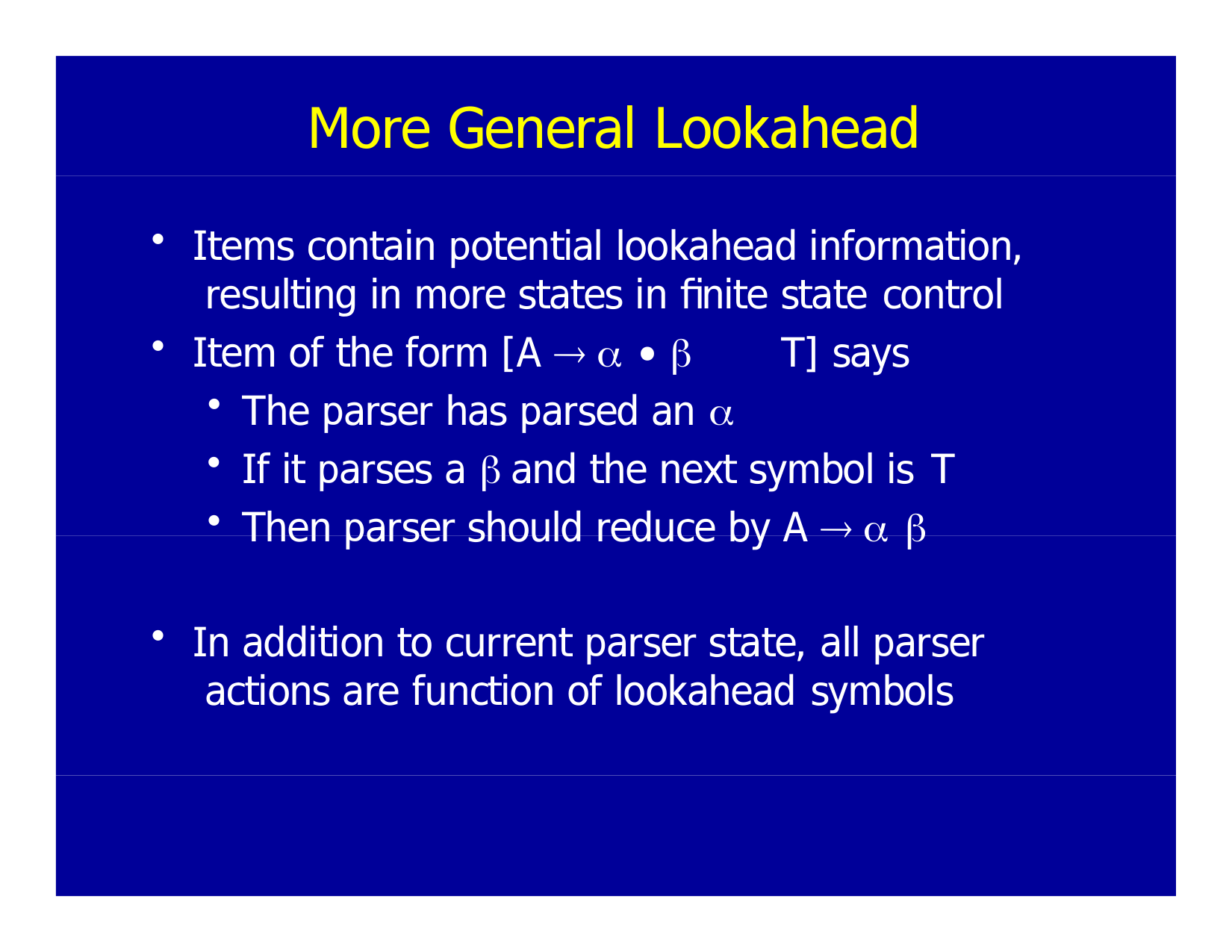

# More General Lookahead

Items contain potential lookahead information,  resulting in more states in finite state control
Item of the form [A → α • β	T] says
The parser has parsed an α
If it parses a β and the next symbol is T
Then parser should reduce by A → α β

In addition to current parser state, all parser  actions are function of lookahead symbols